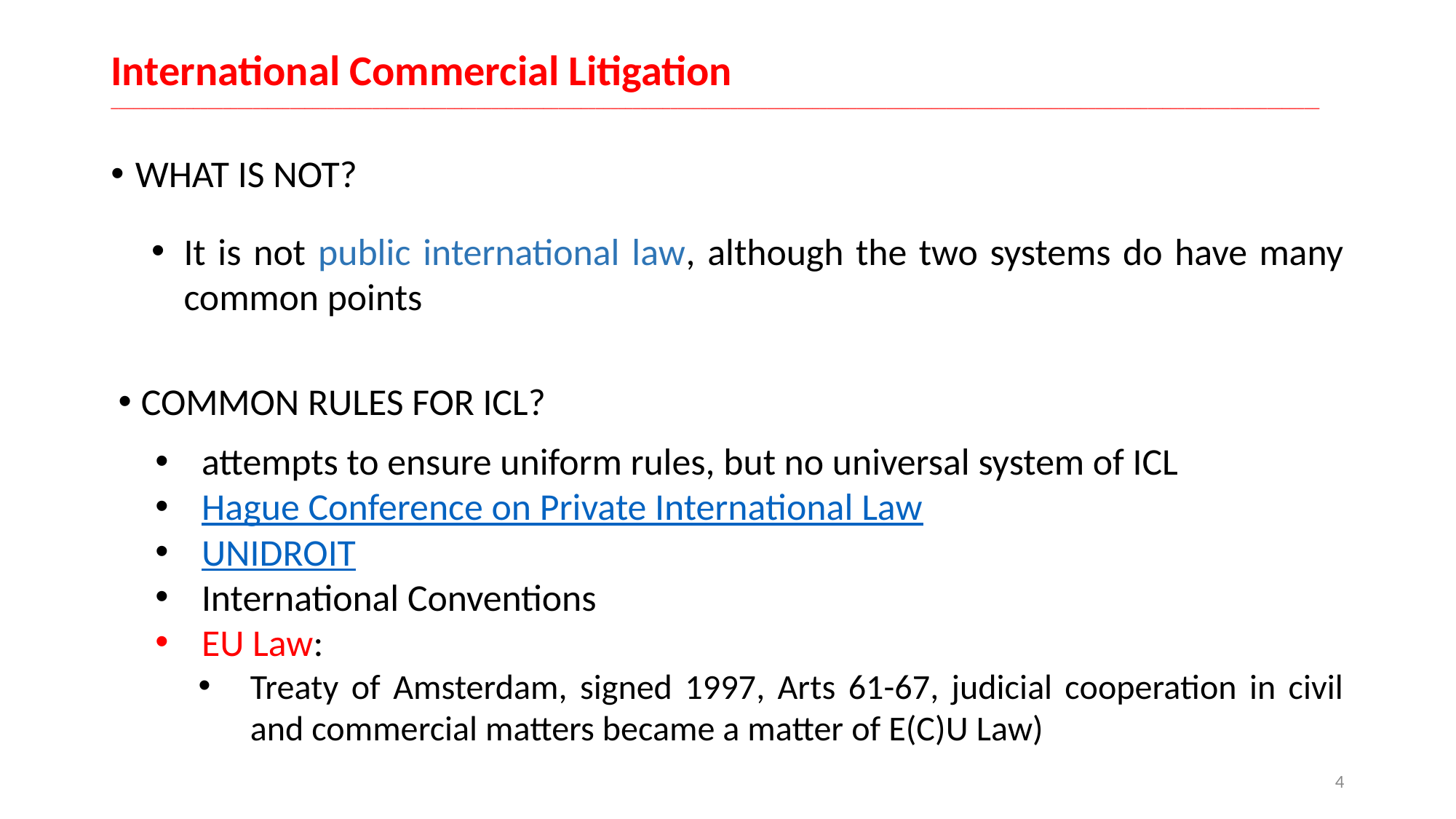

# International Commercial Litigation __________________________________________________________________________________________________________________________________________________________________

WHAT IS NOT?

It is not public international law, although the two systems do have many common points

 COMMON RULES FOR ICL?

attempts to ensure uniform rules, but no universal system of ICL
Hague Conference on Private International Law
UNIDROIT
International Conventions
EU Law:
Treaty of Amsterdam, signed 1997, Arts 61-67, judicial cooperation in civil and commercial matters became a matter of E(C)U Law)
4